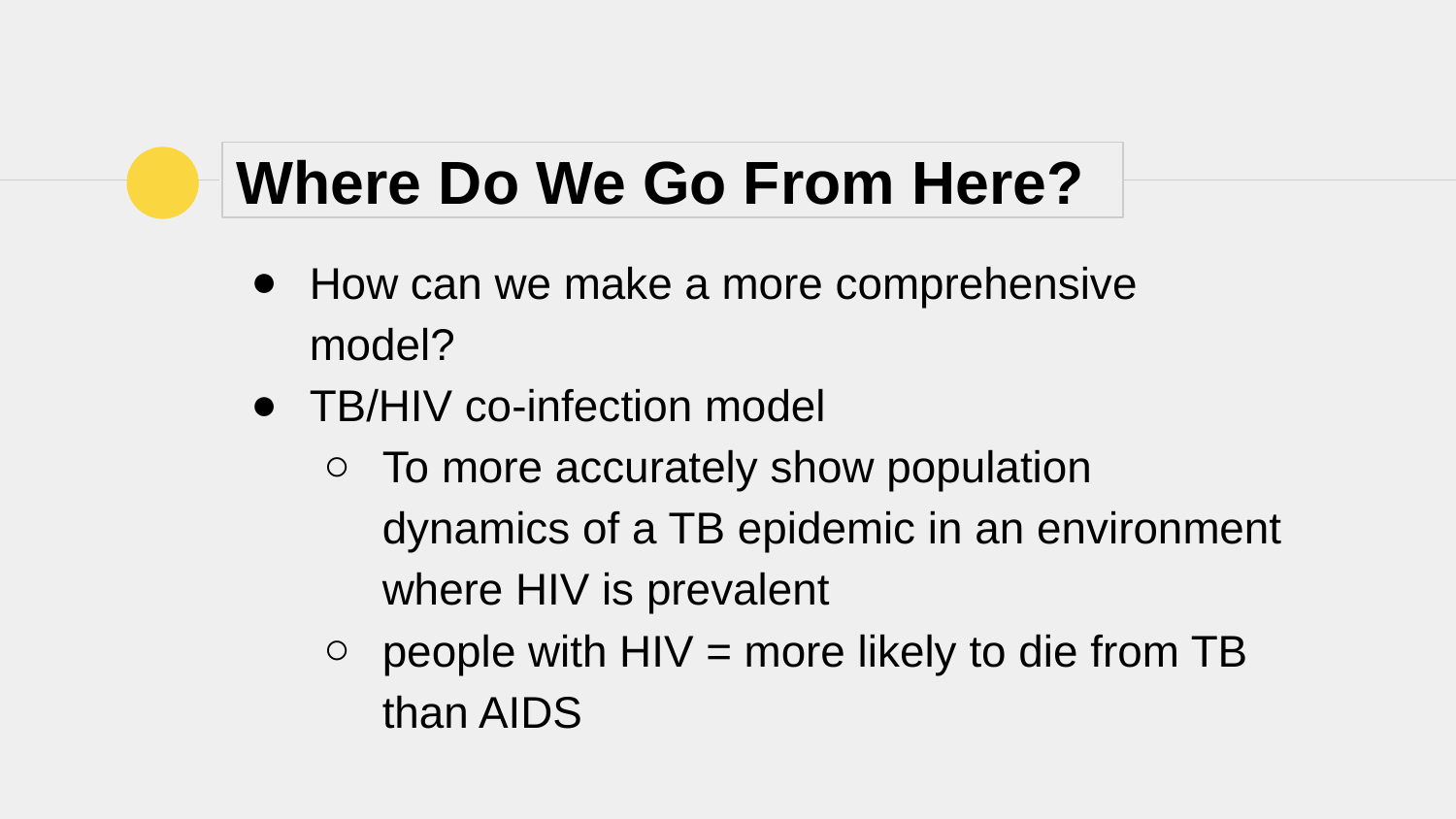

# Where Do We Go From Here?

How can we make a more comprehensive model?
TB/HIV co-infection model
To more accurately show population dynamics of a TB epidemic in an environment where HIV is prevalent
people with HIV = more likely to die from TB than AIDS